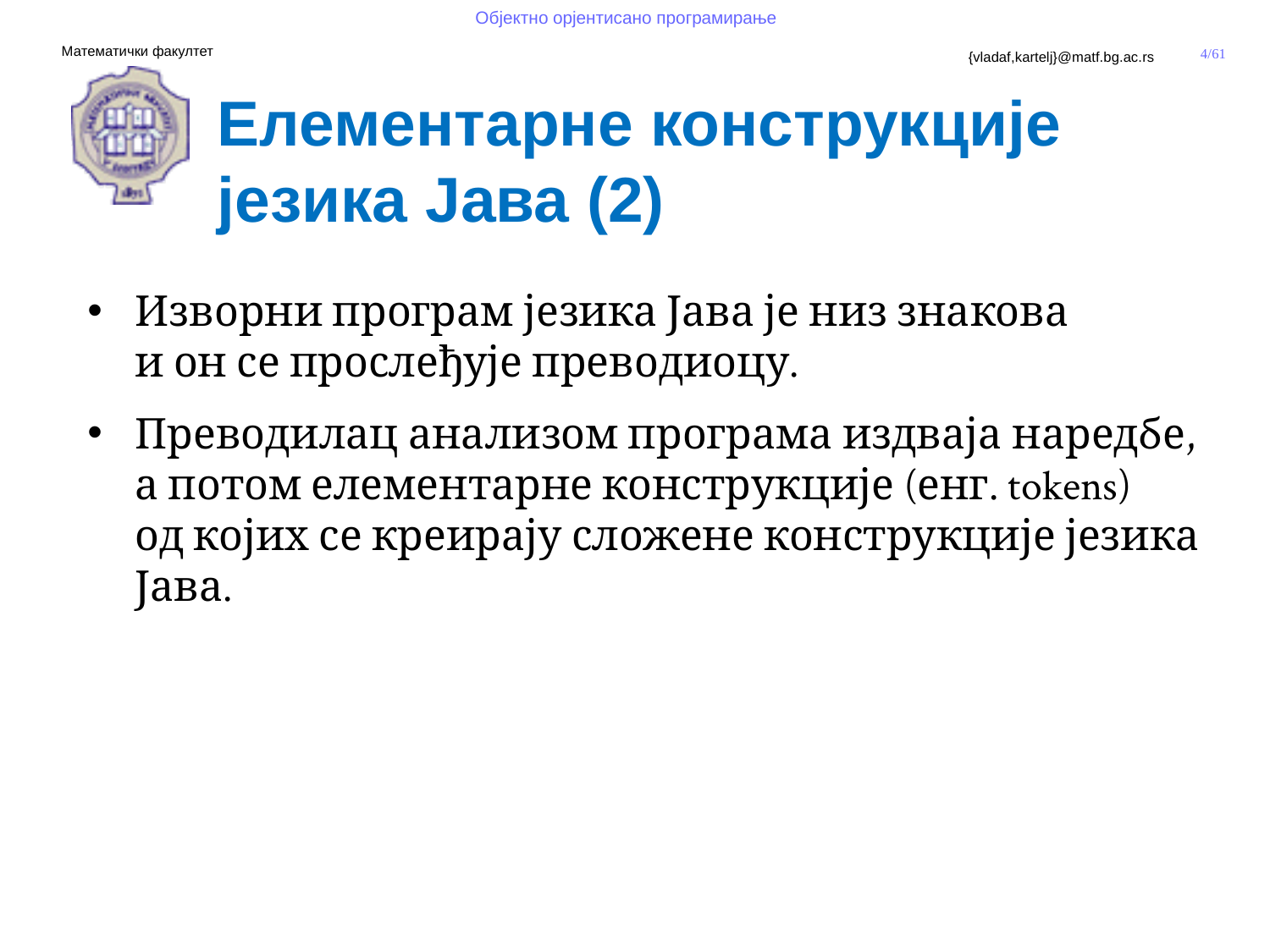

Елементарне конструкције  језика Јава (2)

Изворни програм језика Јава је низ знакова
и он се прослеђује преводиоцу.
Преводилац анализом програма издваја наредбе,
а потом елементарне конструкције (енг. tokens)
од којих се креирају сложене конструкције језика Јава.